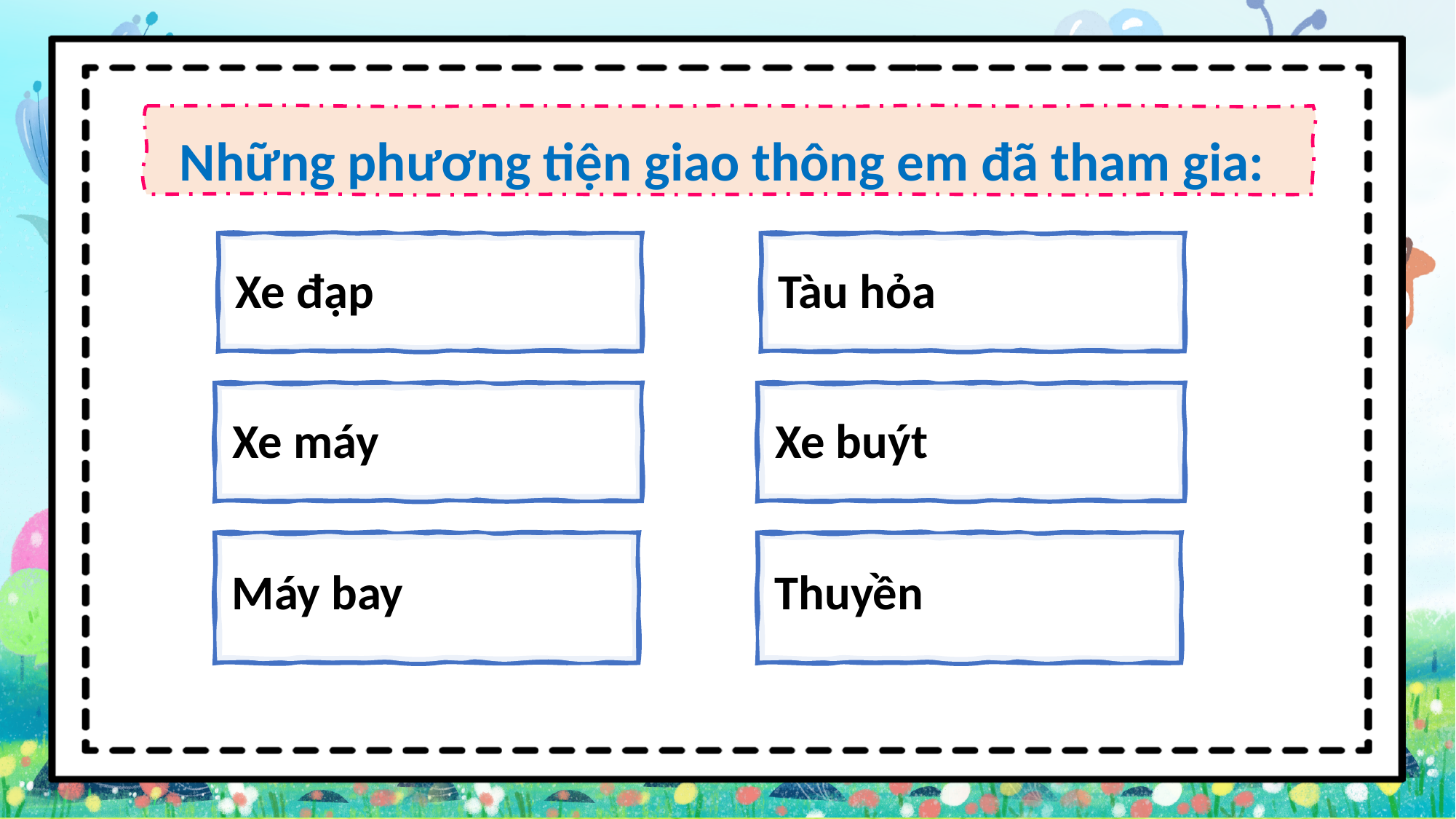

Những phương tiện giao thông em đã tham gia:

Xe đạp

Tàu hỏa

Xe máy

Xe buýt

Máy bay

Thuyền